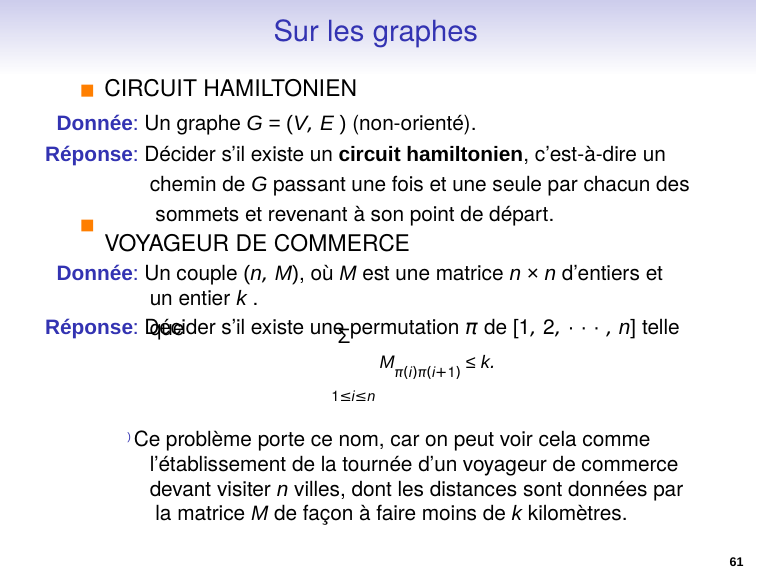

# Sur les graphes
CIRCUIT HAMILTONIEN
Donnée: Un graphe G = (V, E ) (non-orienté).
Réponse: Décider s’il existe un circuit hamiltonien, c’est-à-dire un  chemin de G passant une fois et une seule par chacun des  sommets et revenant à son point de départ.
VOYAGEUR DE COMMERCE
Donnée: Un couple (n, M), où M est une matrice n × n d’entiers et  un entier k .
Réponse: Décider s’il existe une permutation π de [1, 2, · · · , n] telle

que
Σ
Mπ(i)π(i+1) ≤ k.
1≤i≤n
) Ce problème porte ce nom, car on peut voir cela comme  l’établissement de la tournée d’un voyageur de commerce  devant visiter n villes, dont les distances sont données par  la matrice M de façon à faire moins de k kilomètres.
61